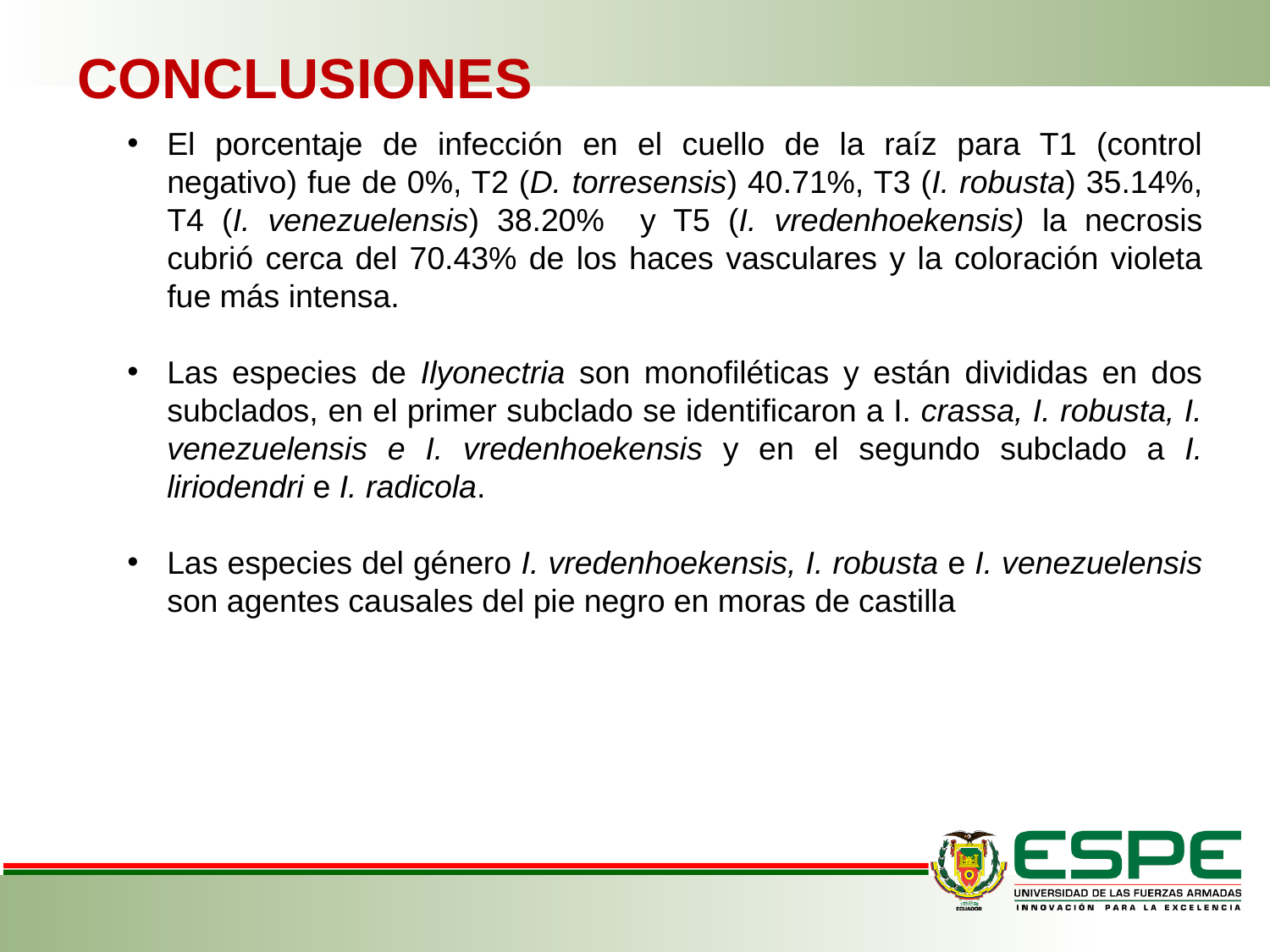

CONCLUSIONES
El porcentaje de infección en el cuello de la raíz para T1 (control negativo) fue de 0%, T2 (D. torresensis) 40.71%, T3 (I. robusta) 35.14%, T4 (I. venezuelensis) 38.20%  y T5 (I. vredenhoekensis) la necrosis cubrió cerca del 70.43% de los haces vasculares y la coloración violeta fue más intensa.

Las especies de Ilyonectria son monofiléticas y están divididas en dos subclados, en el primer subclado se identificaron a I. crassa, I. robusta, I. venezuelensis e I. vredenhoekensis y en el segundo subclado a I. liriodendri e I. radicola.

Las especies del género I. vredenhoekensis, I. robusta e I. venezuelensis son agentes causales del pie negro en moras de castilla